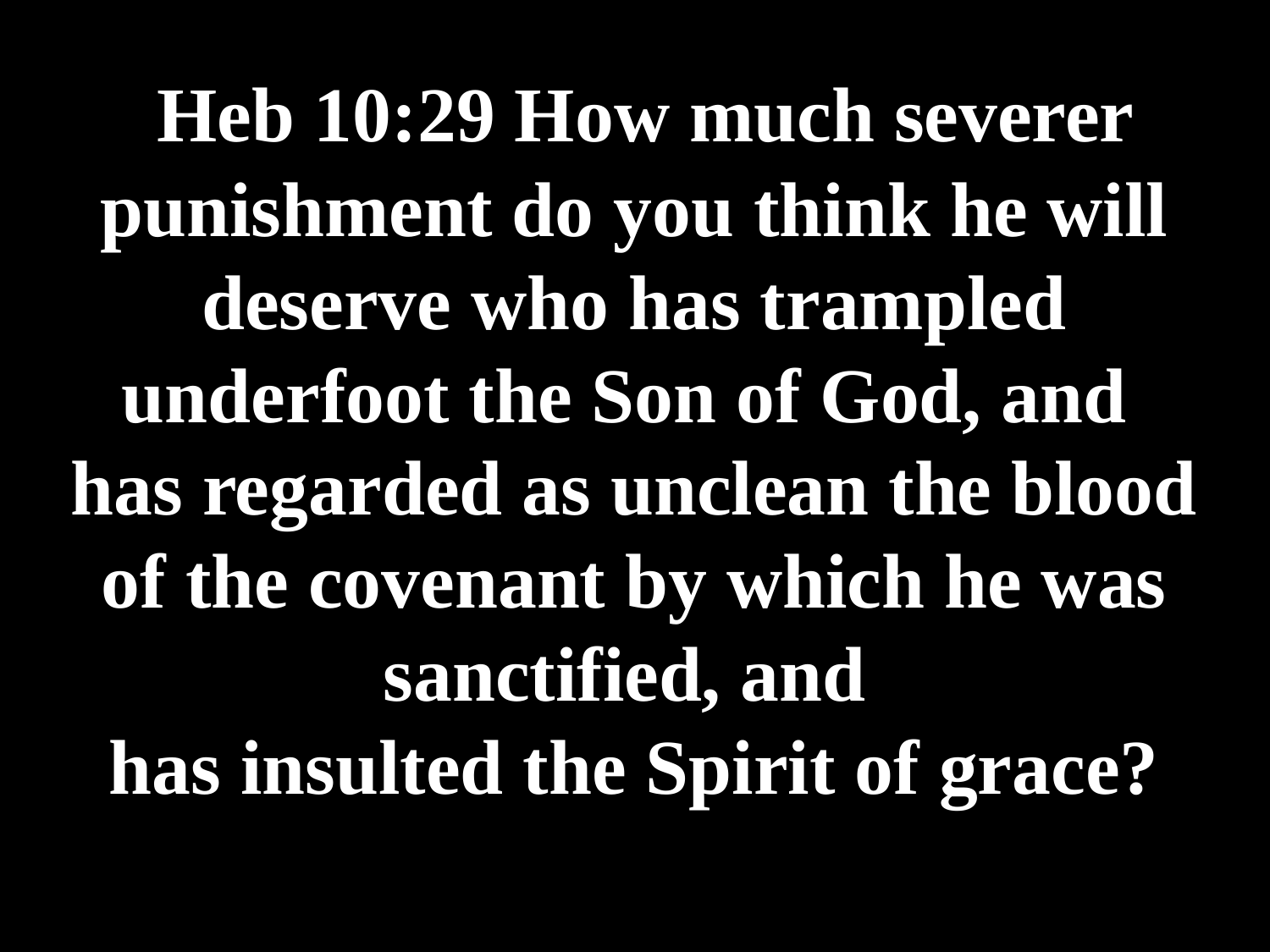

# Heb 10:29 How much severer punishment do you think he will deserve who has trampled underfoot the Son of God, and has regarded as unclean the blood of the covenant by which he was sanctified, and has insulted the Spirit of grace?